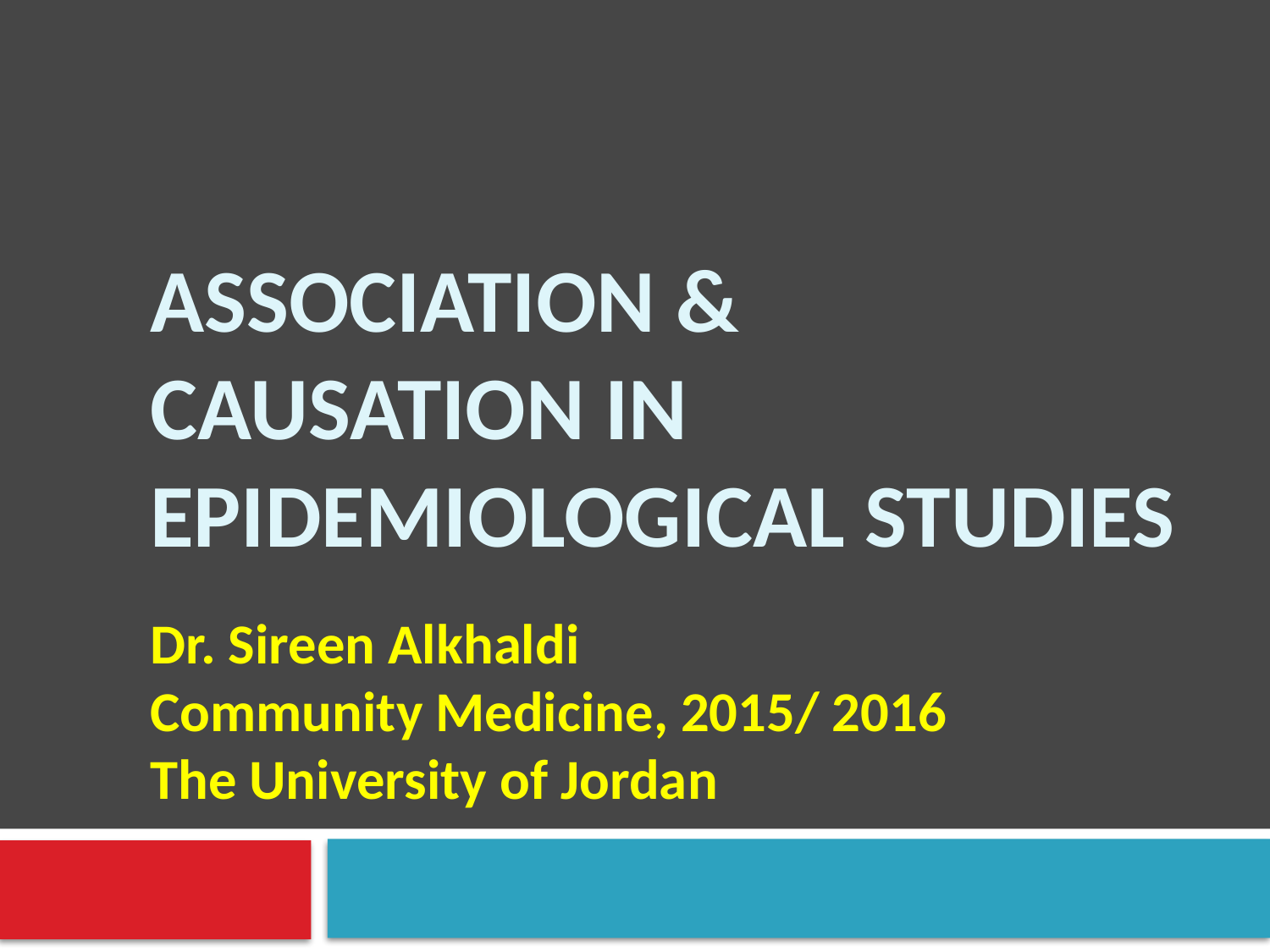

# Association & Causation in epidemiological studies
Dr. Sireen Alkhaldi
Community Medicine, 2015/ 2016
The University of Jordan